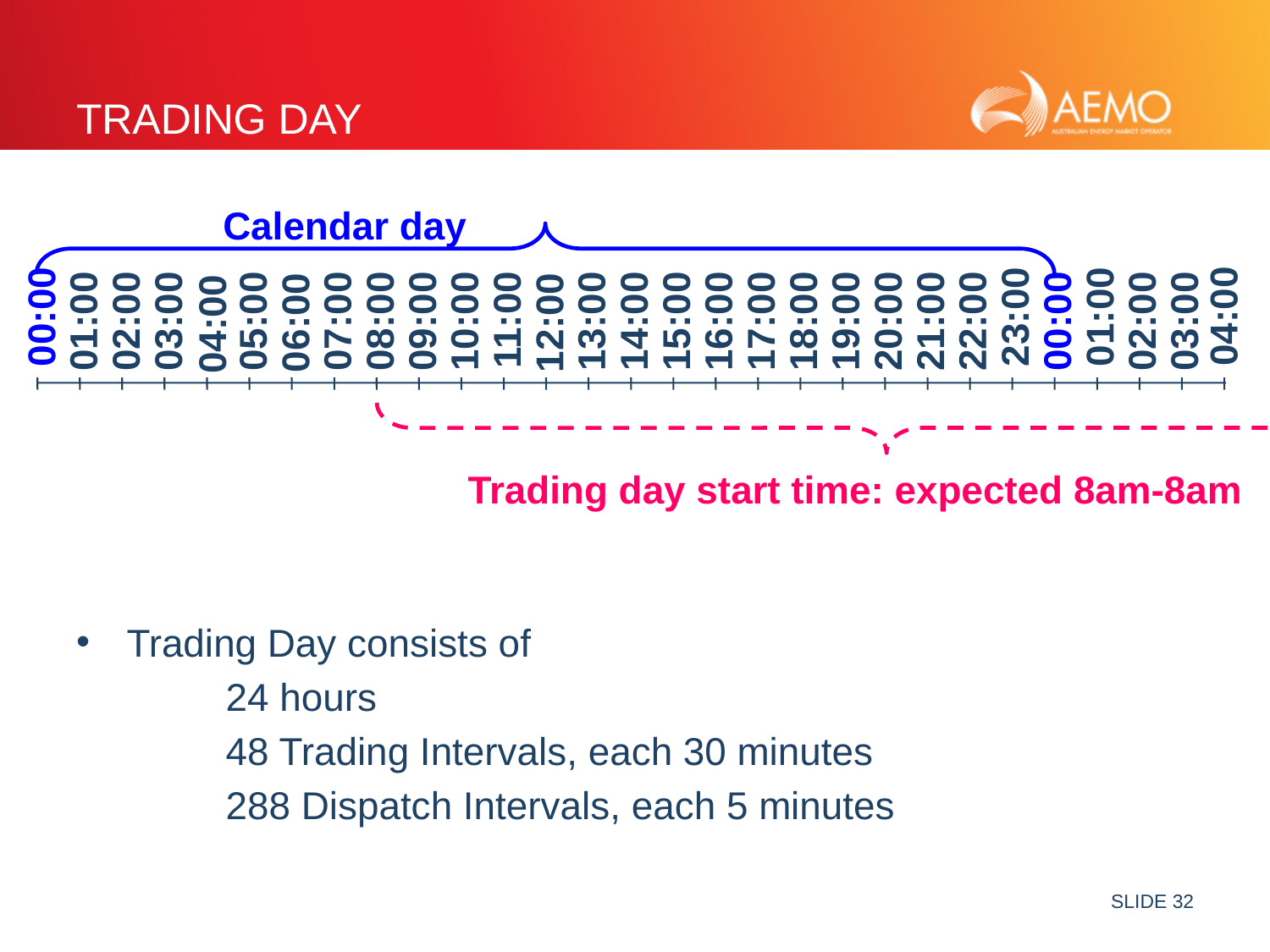

# Trading Day

Calendar day
04:00
00:00
23:00
01:00
11:00
01:00
02:00
03:00
05:00
07:00
08:00
09:00
10:00
13:00
14:00
15:00
16:00
17:00
18:00
19:00
20:00
21:00
22:00
00:00
02:00
03:00
06:00
12:00

04:00

Trading day start time: expected 8am-8am

Trading Day consists of
24 hours
48 Trading Intervals, each 30 minutes
288 Dispatch Intervals, each 5 minutes